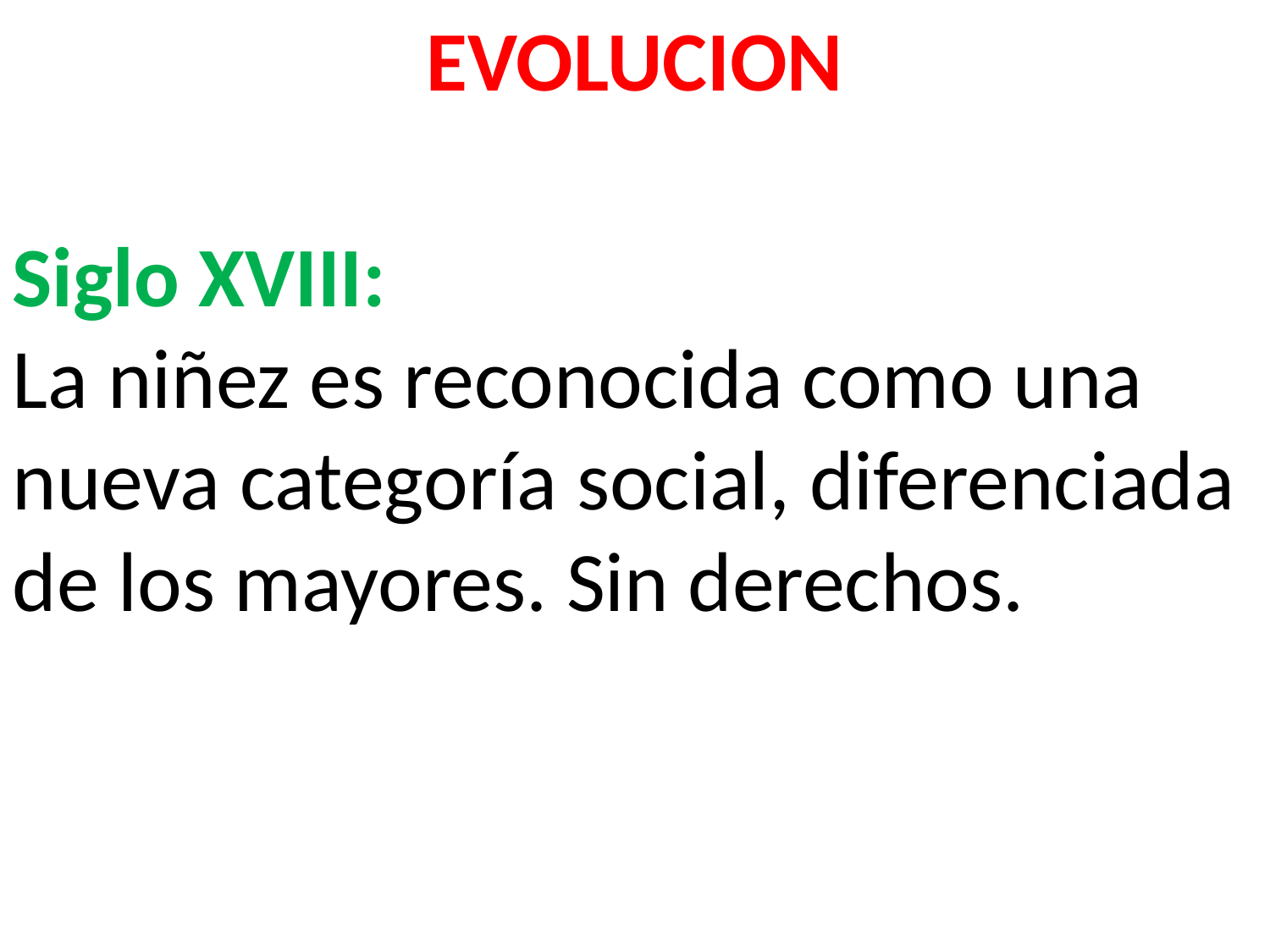

EVOLUCION

Siglo XVIII:
La niñez es reconocida como una nueva categoría social, diferenciada de los mayores. Sin derechos.